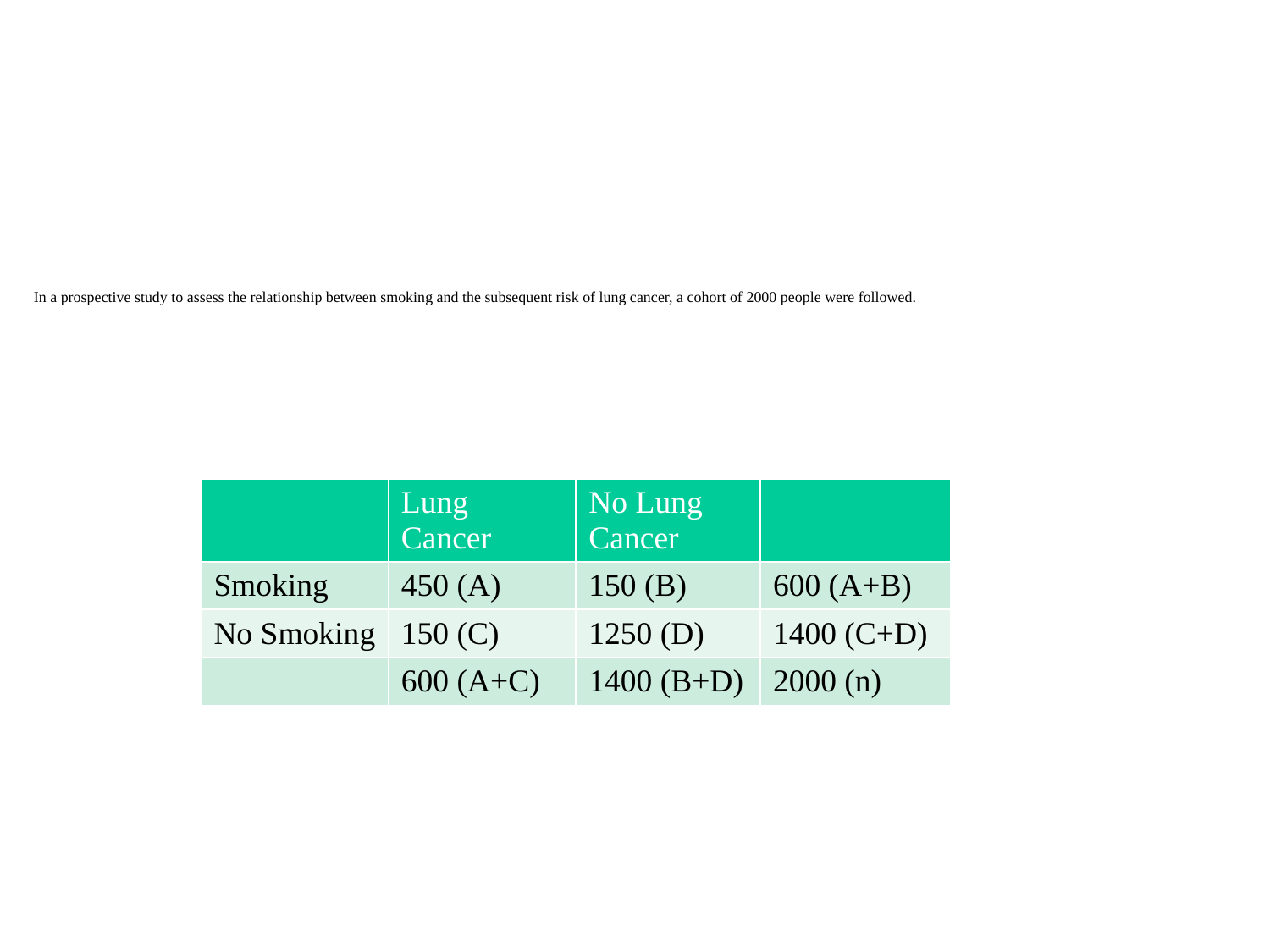

# In a prospective study to assess the relationship between smoking and the subsequent risk of lung cancer, a cohort of 2000 people were followed.
|  | Lung Cancer | No Lung Cancer |  |
| --- | --- | --- | --- |
| Smoking | 450 (A) | 150 (B) | 600 (A+B) |
| No Smoking | 150 (C) | 1250 (D) | 1400 (C+D) |
|  | 600 (A+C) | 1400 (B+D) | 2000 (n) |